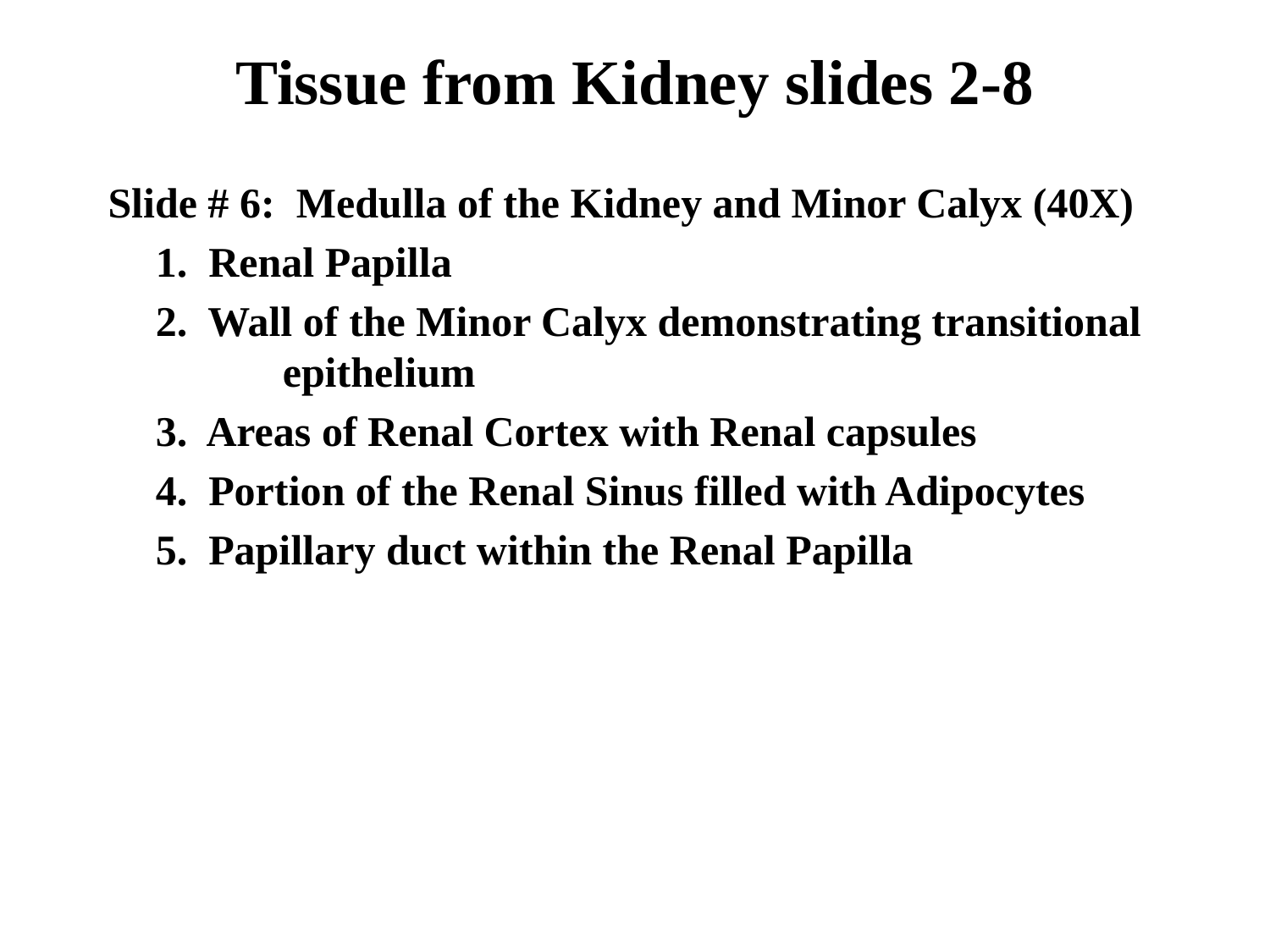

# Tissue from Kidney slides 2-8
Slide # 6:  Medulla of the Kidney and Minor Calyx (40X)
	1.  Renal Papilla
	2.  Wall of the Minor Calyx demonstrating transitional 	epithelium
	3.  Areas of Renal Cortex with Renal capsules
	4.  Portion of the Renal Sinus filled with Adipocytes
	5.  Papillary duct within the Renal Papilla